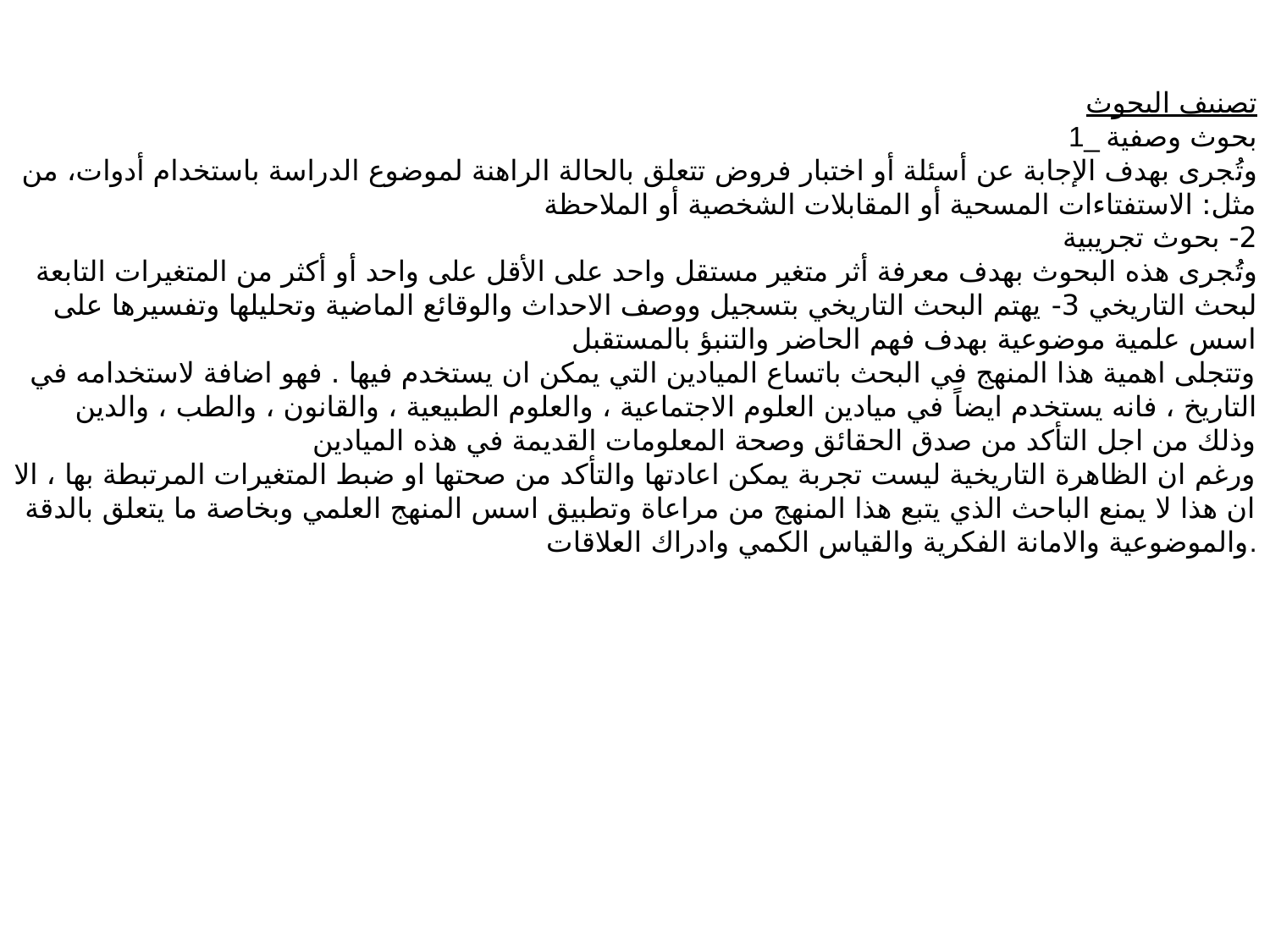

تصنيف البحوث
1_بحوث وصفية 
وتُجرى بهدف الإجابة عن أسئلة أو اختبار فروض تتعلق بالحالة الراهنة لموضوع الدراسة باستخدام أدوات، من مثل: الاستفتاءات المسحية أو المقابلات الشخصية أو الملاحظة
2- بحوث تجريبية 
وتُجرى هذه البحوث بهدف معرفة أثر متغير مستقل واحد على الأقل على واحد أو أكثر من المتغيرات التابعة
لبحث التاريخي 3- يهتم البحث التاريخي بتسجيل ووصف الاحداث والوقائع الماضية وتحليلها وتفسيرها على اسس علمية موضوعية بهدف فهم الحاضر والتنبؤ بالمستقبل
وتتجلى اهمية هذا المنهج في البحث باتساع الميادين التي يمكن ان يستخدم فيها . فهو اضافة لاستخدامه في التاريخ ، فانه يستخدم ايضاً في ميادين العلوم الاجتماعية ، والعلوم الطبيعية ، والقانون ، والطب ، والدين وذلك من اجل التأكد من صدق الحقائق وصحة المعلومات القديمة في هذه الميادين
ورغم ان الظاهرة التاريخية ليست تجربة يمكن اعادتها والتأكد من صحتها او ضبط المتغيرات المرتبطة بها ، الا ان هذا لا يمنع الباحث الذي يتبع هذا المنهج من مراعاة وتطبيق اسس المنهج العلمي وبخاصة ما يتعلق بالدقة والموضوعية والامانة الفكرية والقياس الكمي وادراك العلاقات.